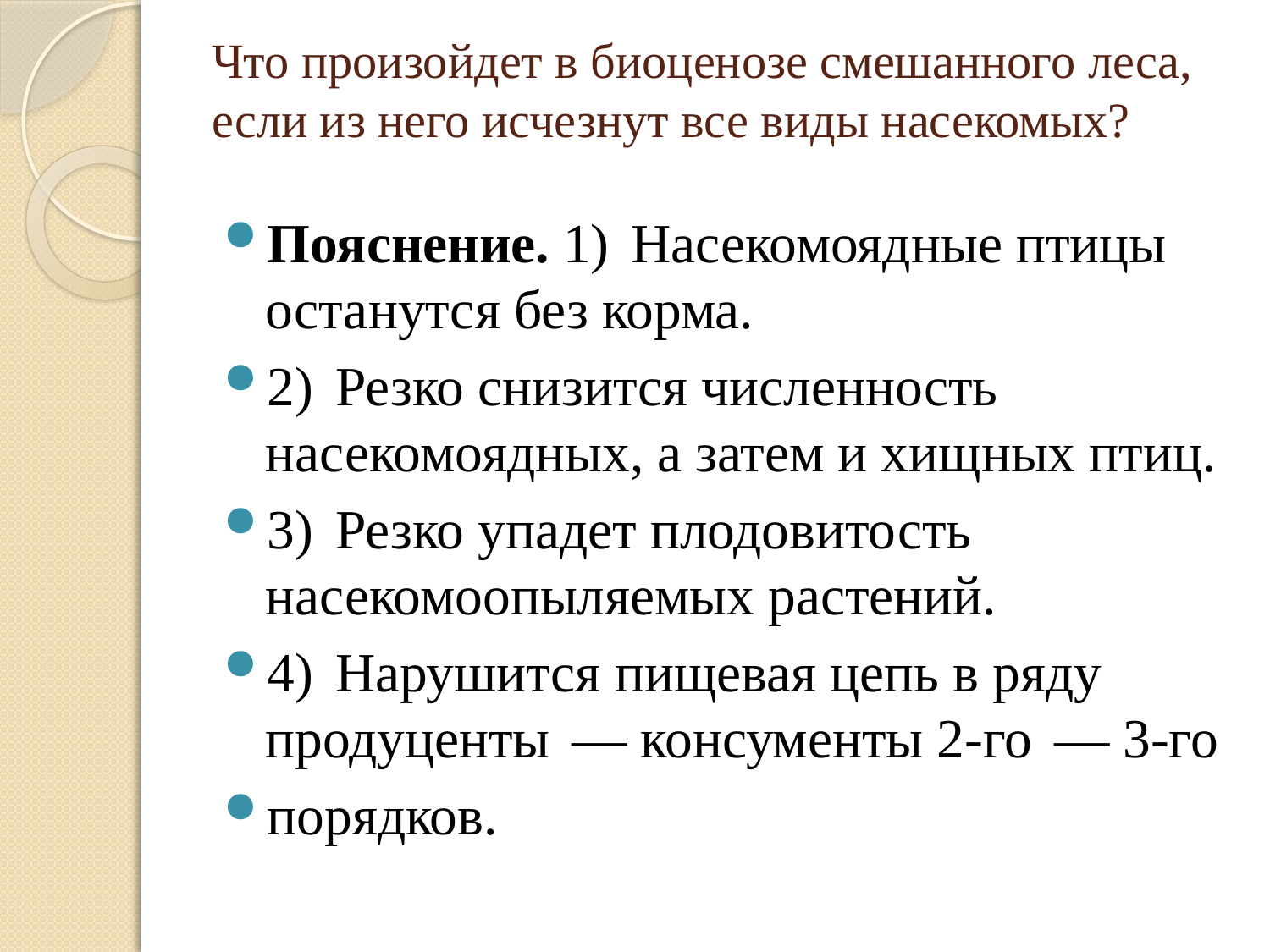

# Что произойдет в биоценозе смешанного леса, если из него исчезнут все виды насекомых?
Пояснение. 1)  Насекомоядныe птицы останутся без корма.
2)  Резко снизится численность насекомоядных, а затем и хищных птиц.
3)  Резко упадет плодовитость насекомоопыляемых растений.
4)  Нарушится пищевая цепь в ряду продуценты  — консументы 2-го  — 3-го
порядков.